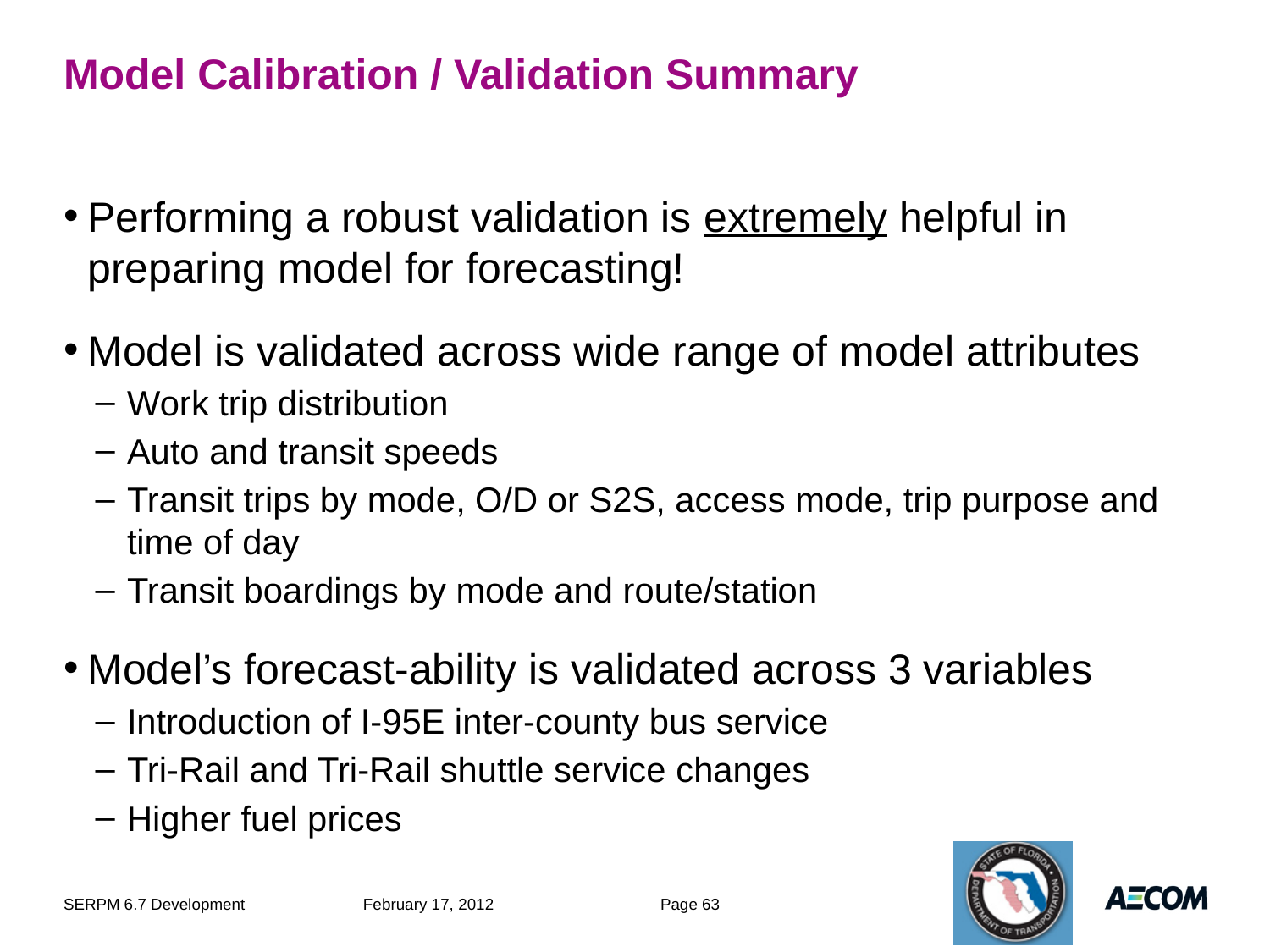

# Model Calibration / Validation Summary
Performing a robust validation is extremely helpful in preparing model for forecasting!
Model is validated across wide range of model attributes
Work trip distribution
Auto and transit speeds
Transit trips by mode, O/D or S2S, access mode, trip purpose and time of day
Transit boardings by mode and route/station
Model’s forecast-ability is validated across 3 variables
Introduction of I-95E inter-county bus service
Tri-Rail and Tri-Rail shuttle service changes
Higher fuel prices
SERPM 6.7 Development
February 17, 2012
Page 63